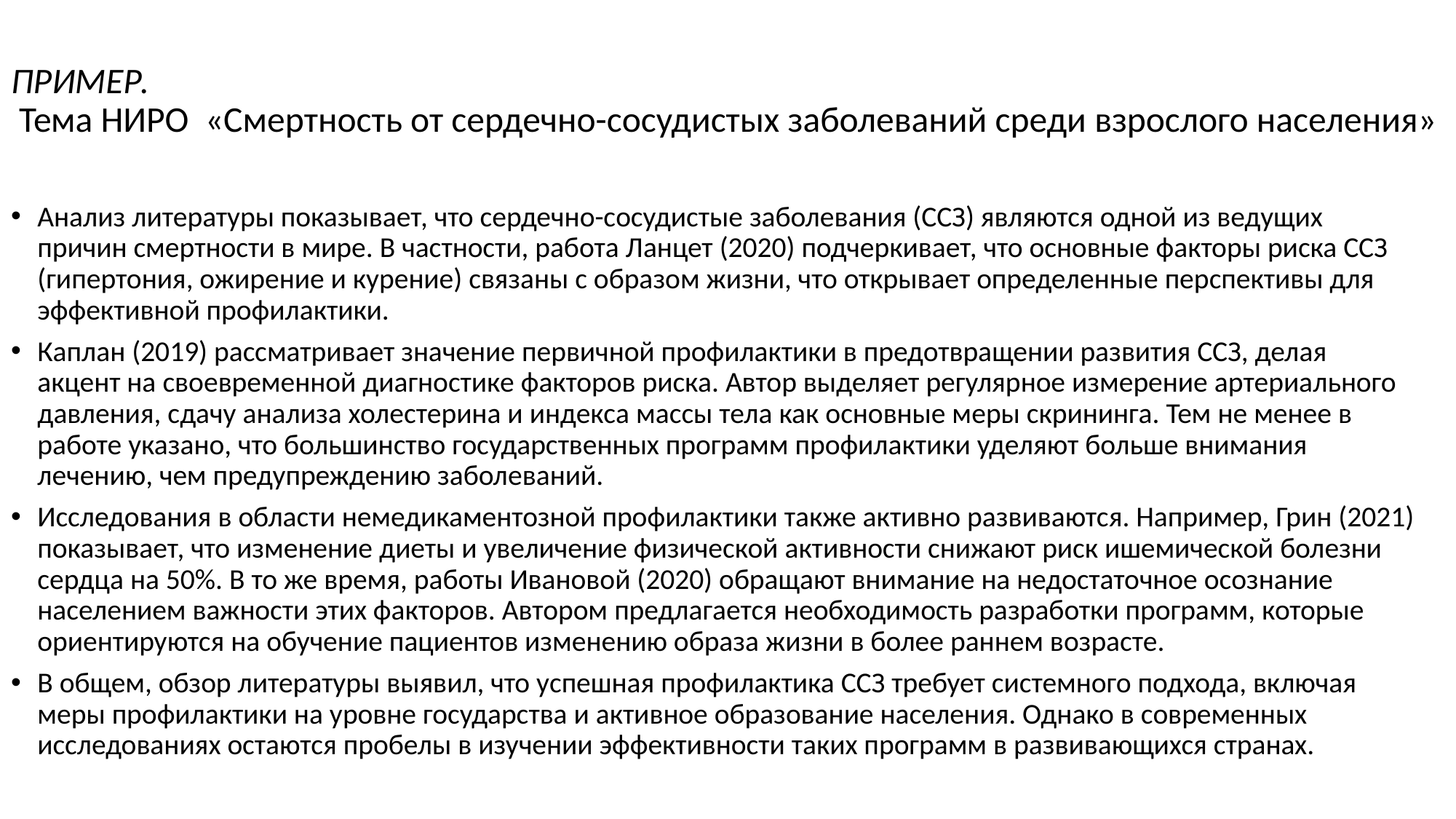

# ПРИМЕР. Тема НИРО  «Смертность от сердечно-сосудистых заболеваний среди взрослого населения»

Анализ литературы показывает, что сердечно-сосудистые заболевания (ССЗ) являются одной из ведущих причин смертности в мире. В частности, работа Ланцет (2020) подчеркивает, что основные факторы риска ССЗ (гипертония, ожирение и курение) связаны с образом жизни, что открывает определенные перспективы для эффективной профилактики.
Каплан (2019) рассматривает значение первичной профилактики в предотвращении развития ССЗ, делая акцент на своевременной диагностике факторов риска. Автор выделяет регулярное измерение артериального давления, сдачу анализа холестерина и индекса массы тела как основные меры скрининга. Тем не менее в работе указано, что большинство государственных программ профилактики уделяют больше внимания лечению, чем предупреждению заболеваний.
Исследования в области немедикаментозной профилактики также активно развиваются. Например, Грин (2021) показывает, что изменение диеты и увеличение физической активности снижают риск ишемической болезни сердца на 50%. В то же время, работы Ивановой (2020) обращают внимание на недостаточное осознание населением важности этих факторов. Автором предлагается необходимость разработки программ, которые ориентируются на обучение пациентов изменению образа жизни в более раннем возрасте.
В общем, обзор литературы выявил, что успешная профилактика ССЗ требует системного подхода, включая меры профилактики на уровне государства и активное образование населения. Однако в современных исследованиях остаются пробелы в изучении эффективности таких программ в развивающихся странах.